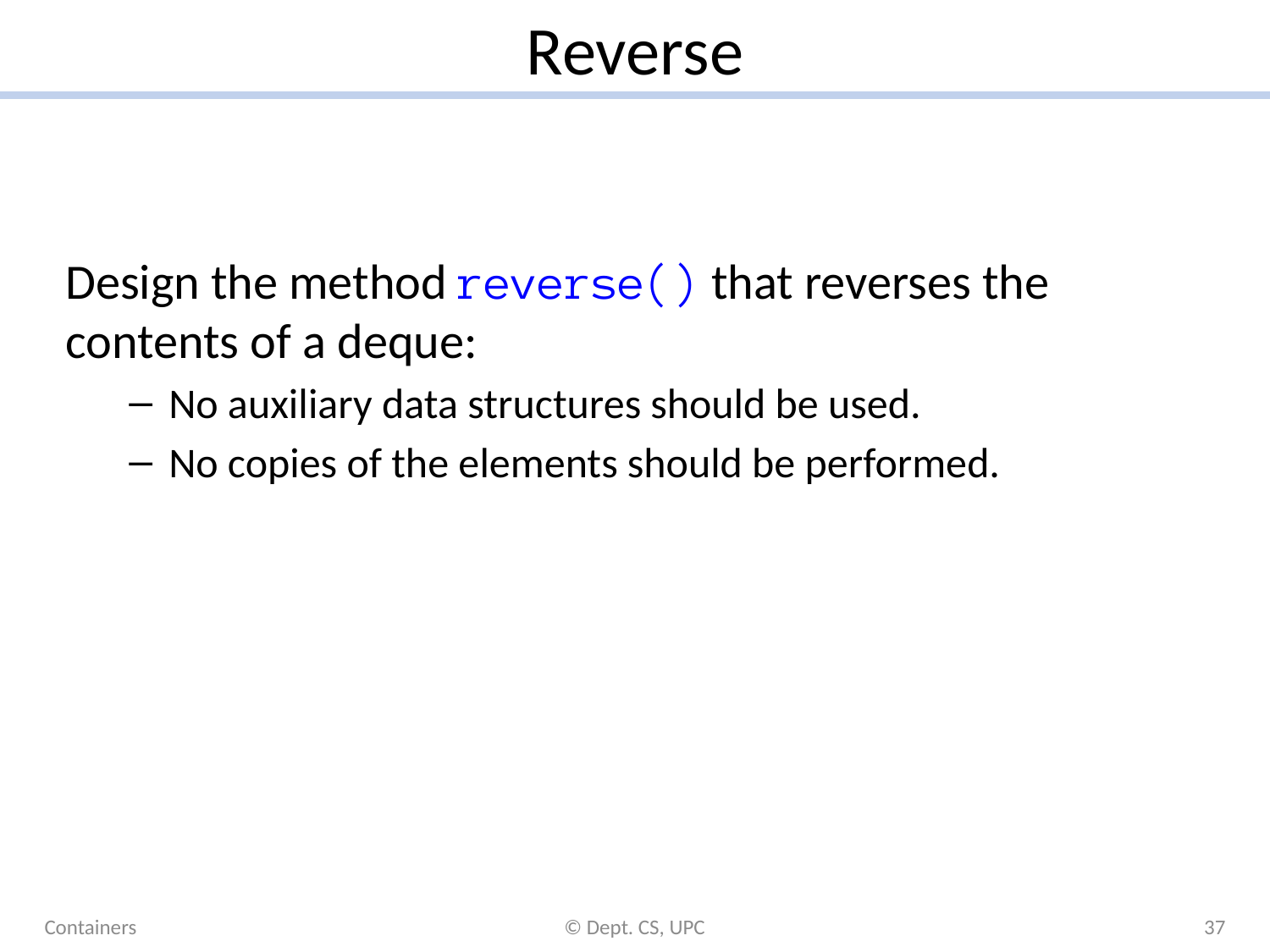

# Reverse
Design the method reverse() that reverses the contents of a deque:
No auxiliary data structures should be used.
No copies of the elements should be performed.

Containers
© Dept. CS, UPC
37